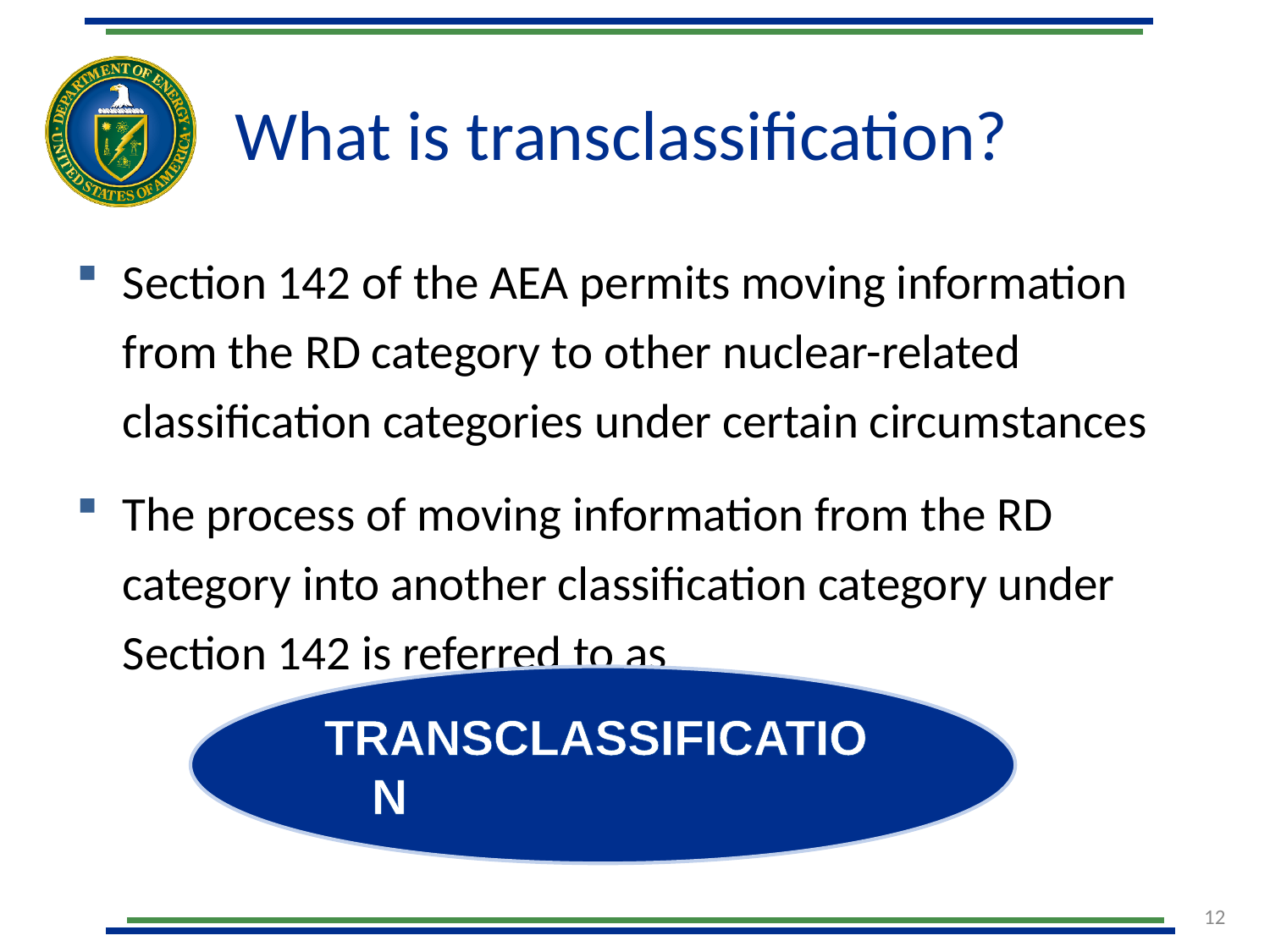

# What is transclassification?
Section 142 of the AEA permits moving information from the RD category to other nuclear-related classification categories under certain circumstances
The process of moving information from the RD category into another classification category under Section 142 is referred to as

TRANSCLASSIFICATION
12